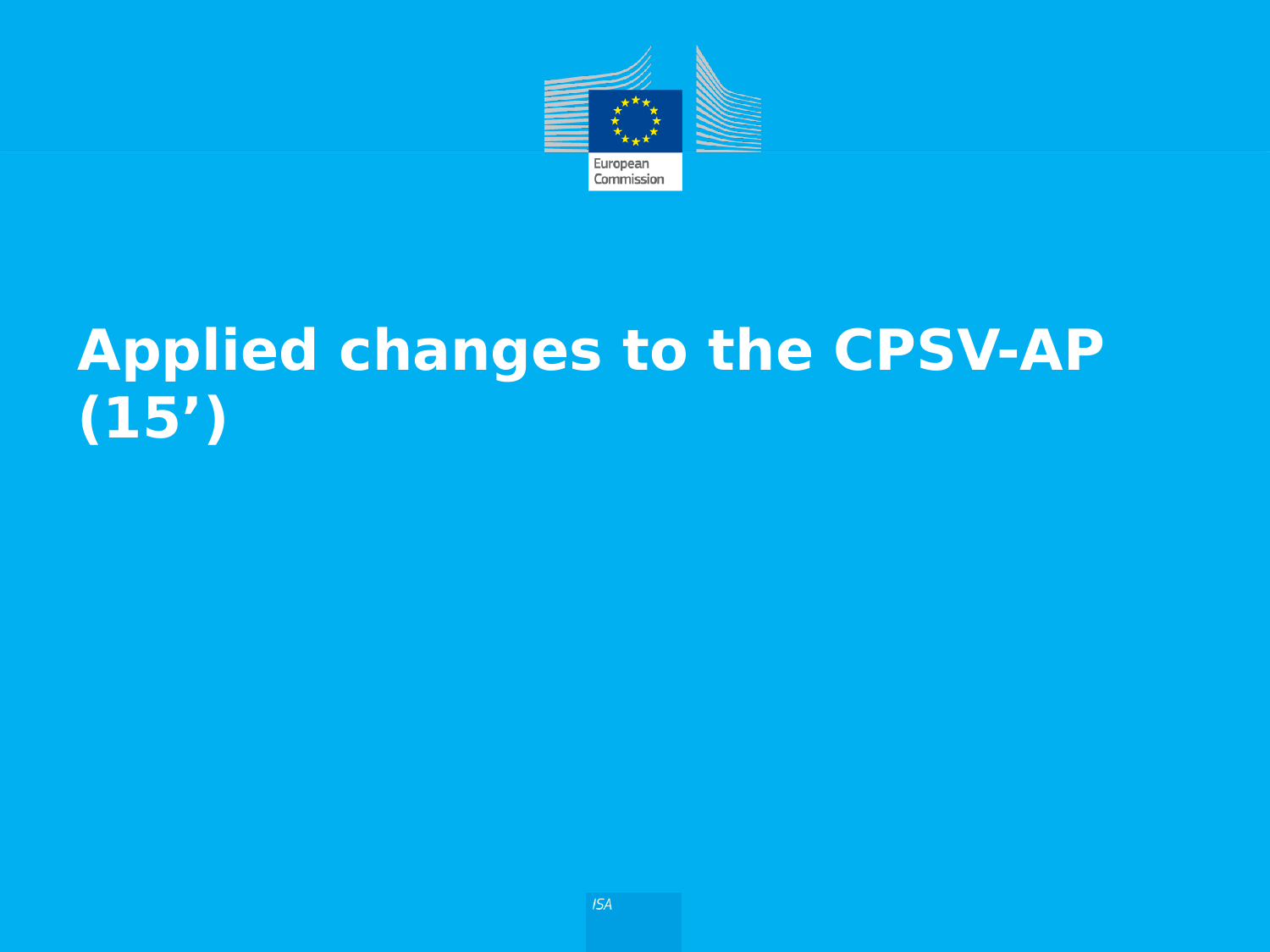

# Applied changes to the CPSV-AP (15’)